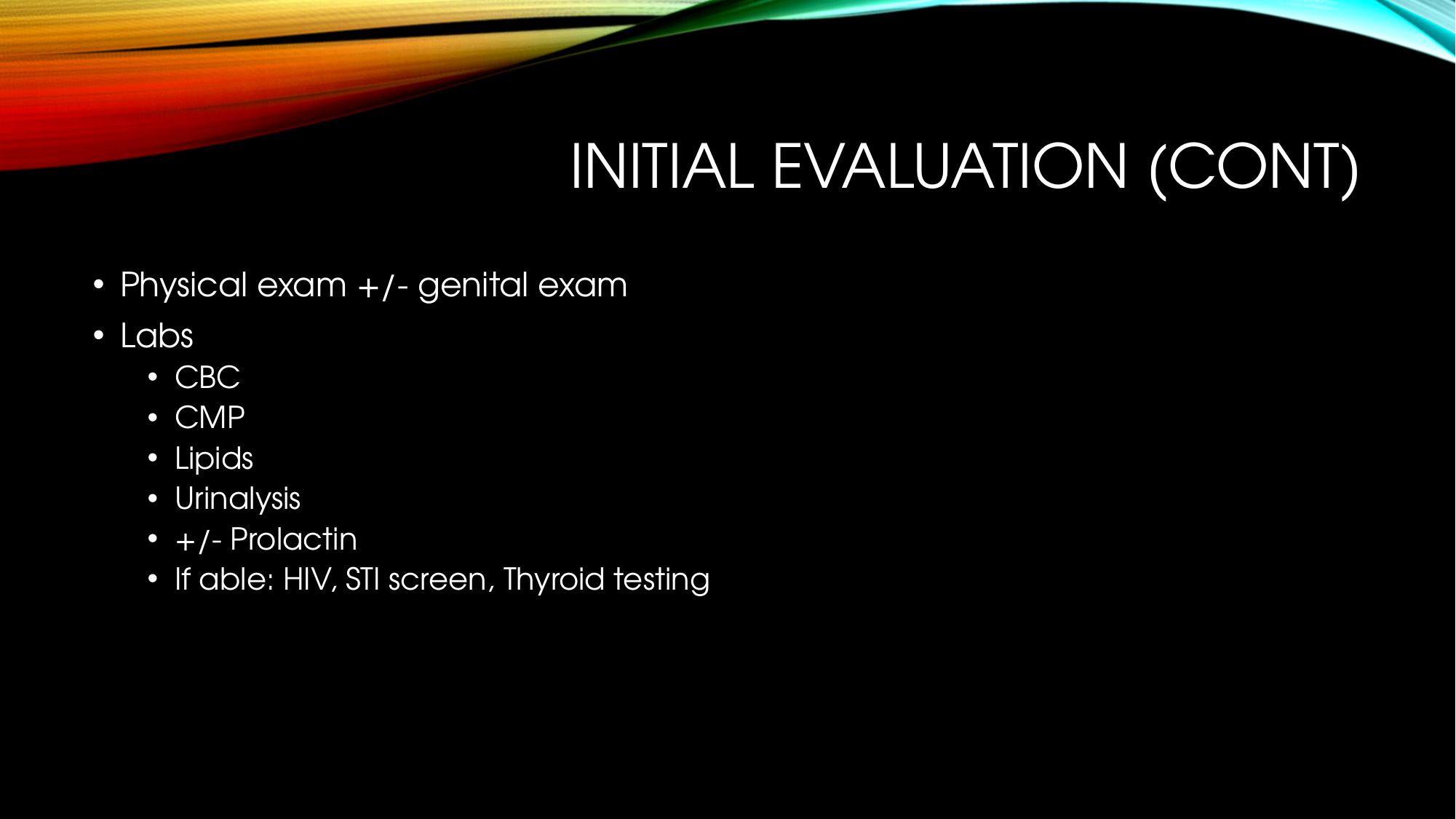

# Initial Evaluation (cont)
Physical exam +/- genital exam
Labs
CBC
CMP
Lipids
Urinalysis
+/- Prolactin
If able: HIV, STI screen, Thyroid testing